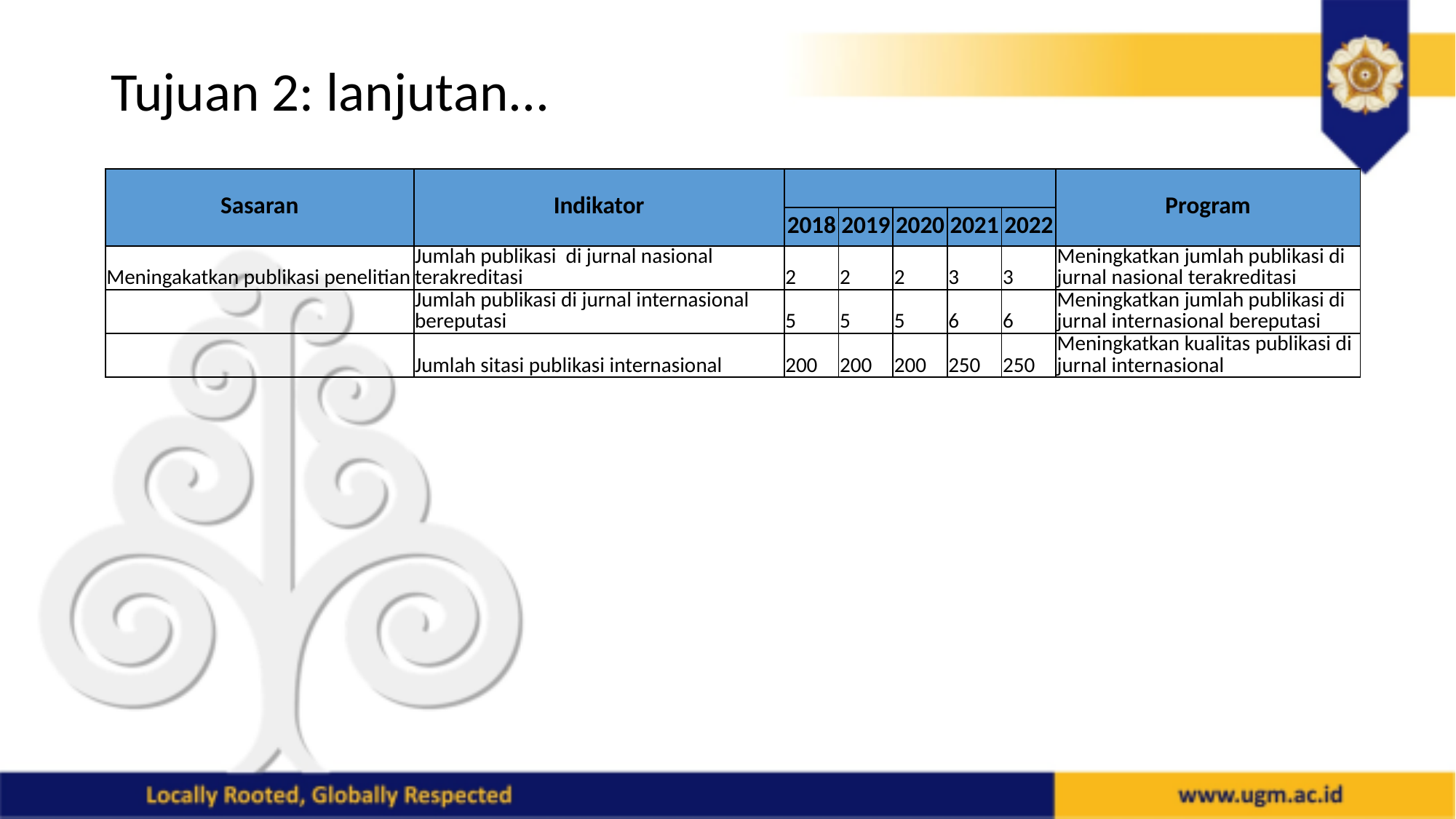

# Tujuan 2: lanjutan...
| Sasaran | Indikator |  |  |  |  |  | Program |
| --- | --- | --- | --- | --- | --- | --- | --- |
|  |  | 2018 | 2019 | 2020 | 2021 | 2022 |  |
| Meningakatkan publikasi penelitian | Jumlah publikasi di jurnal nasional terakreditasi | 2 | 2 | 2 | 3 | 3 | Meningkatkan jumlah publikasi di jurnal nasional terakreditasi |
|  | Jumlah publikasi di jurnal internasional bereputasi | 5 | 5 | 5 | 6 | 6 | Meningkatkan jumlah publikasi di jurnal internasional bereputasi |
|  | Jumlah sitasi publikasi internasional | 200 | 200 | 200 | 250 | 250 | Meningkatkan kualitas publikasi di jurnal internasional |